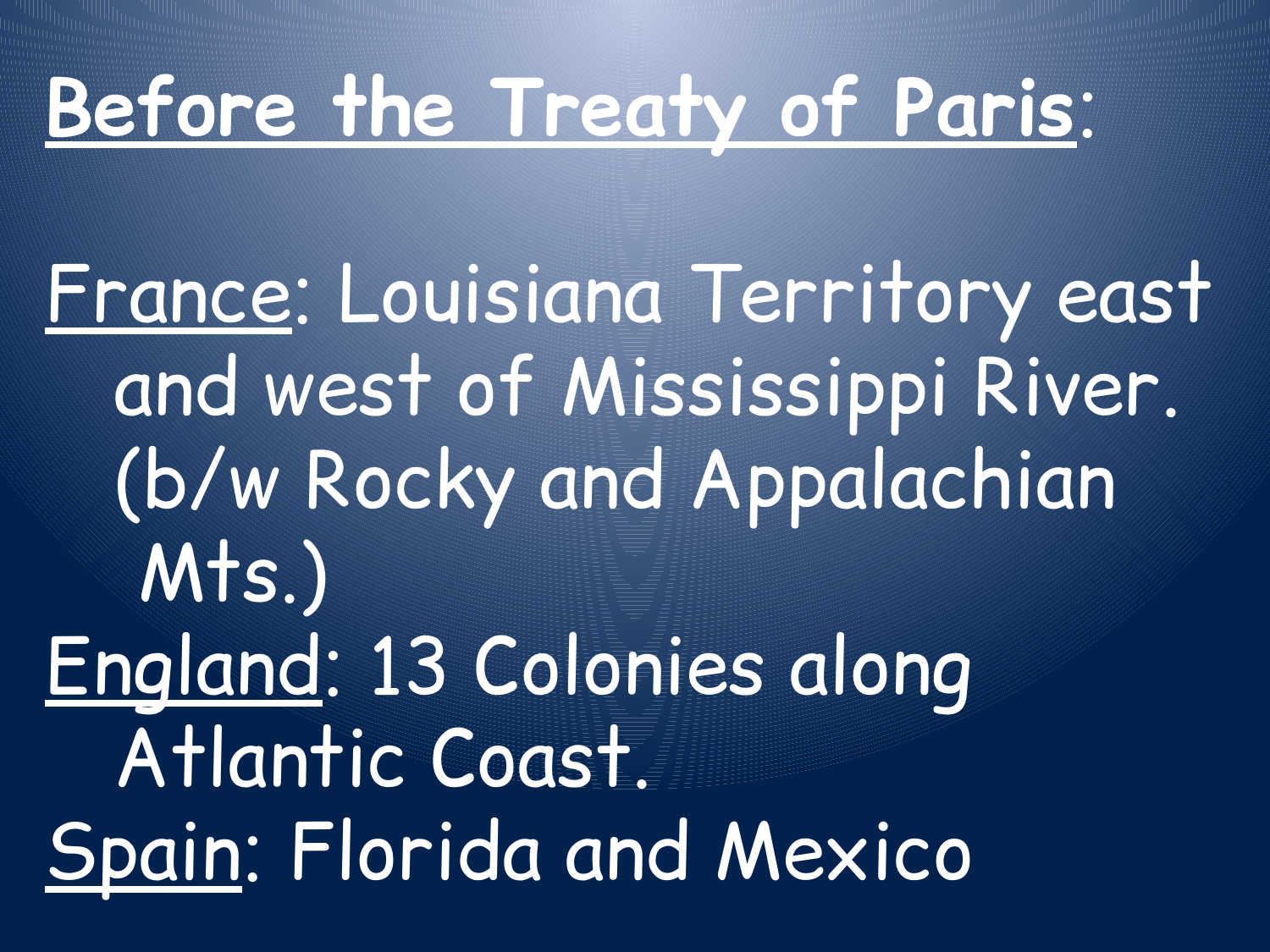

# Before the Treaty of Paris: France: Louisiana Territory east and west of Mississippi River. (b/w Rocky and Appalachian Mts.) England: 13 Colonies along Atlantic Coast. Spain: Florida and Mexico